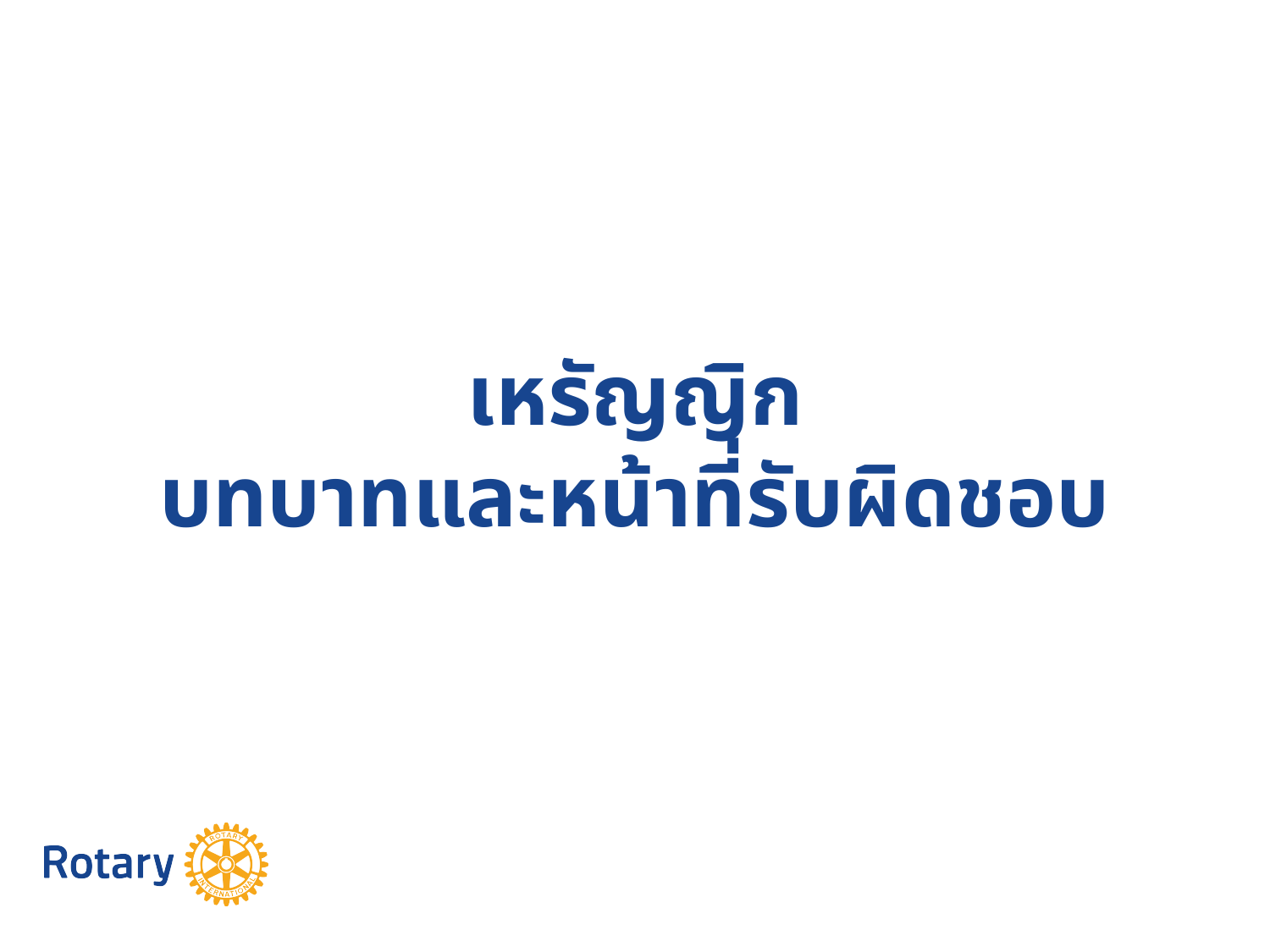

เหรัญญิก
บทบาทและหน้าที่รับผิดชอบ